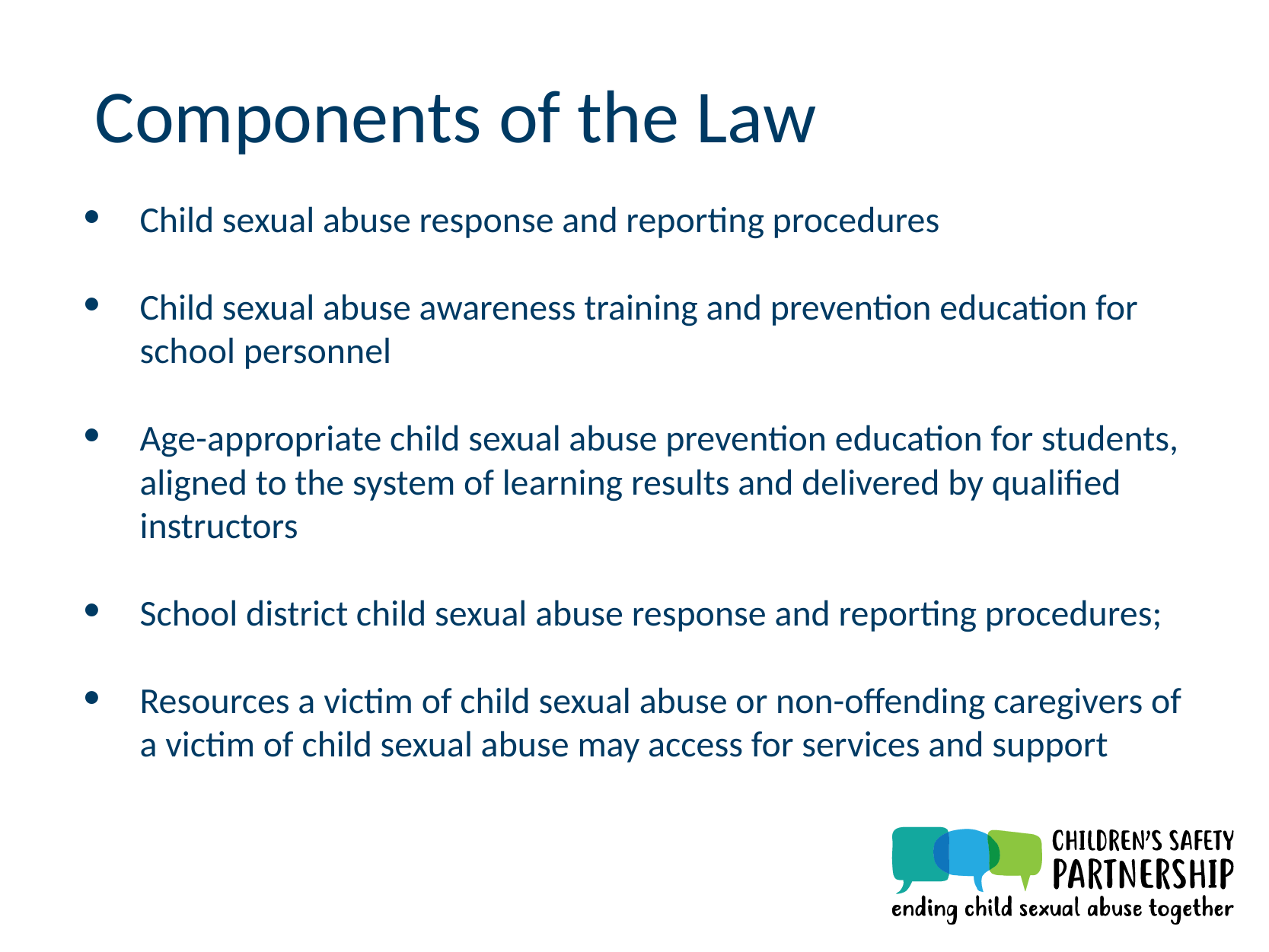

Components of the Law
Child sexual abuse response and reporting procedures

Child sexual abuse awareness training and prevention education for school personnel

Age-appropriate child sexual abuse prevention education for students, aligned to the system of learning results and delivered by qualified instructors

School district child sexual abuse response and reporting procedures;

Resources a victim of child sexual abuse or non-offending caregivers of a victim of child sexual abuse may access for services and support